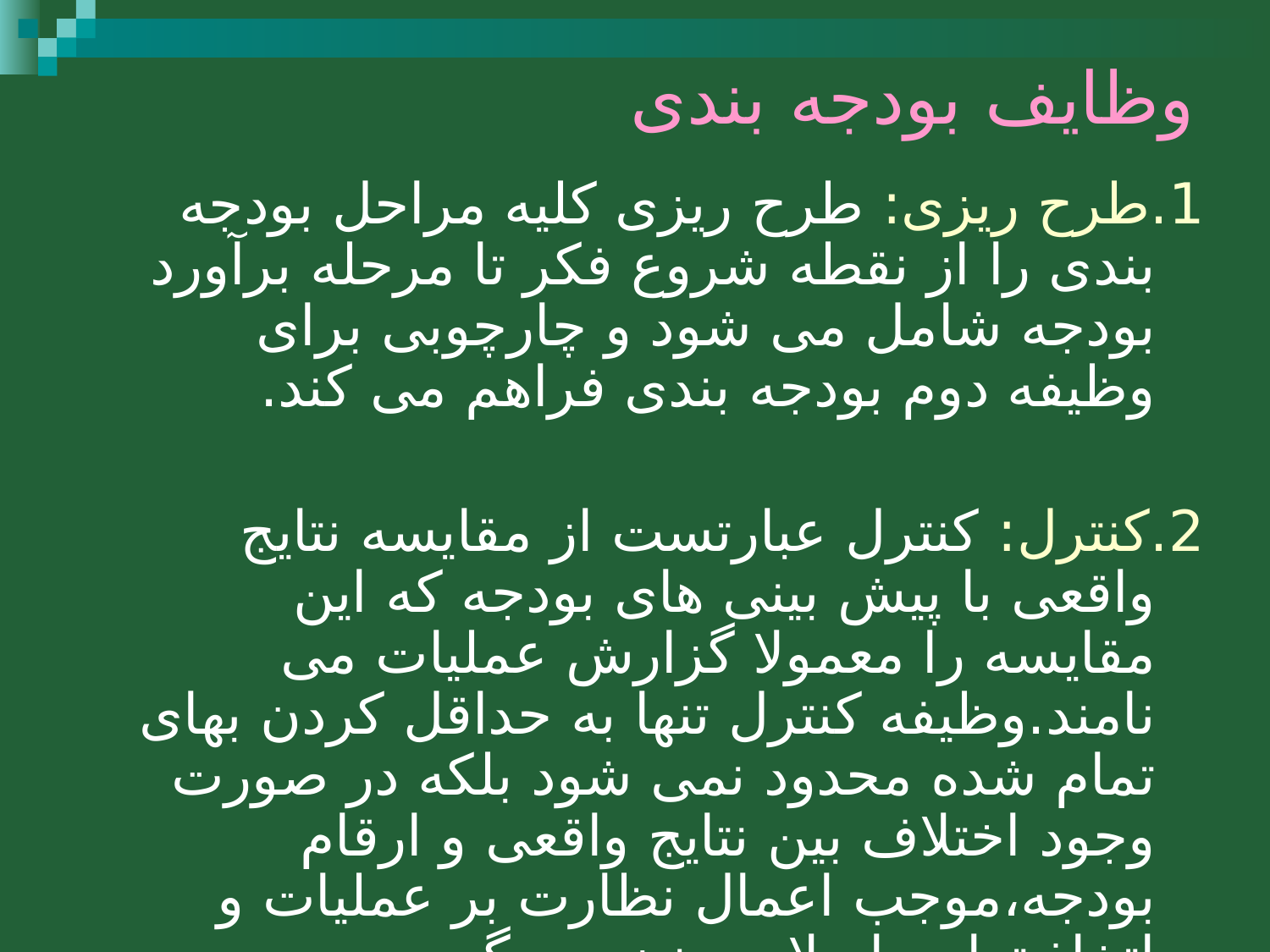

وظایف بودجه بندی
1.طرح ریزی: طرح ریزی کلیه مراحل بودجه بندی را از نقطه شروع فکر تا مرحله برآورد بودجه شامل می شود و چارچوبی برای وظیفه دوم بودجه بندی فراهم می کند.

2.کنترل: کنترل عبارتست از مقایسه نتایج واقعی با پیش بینی های بودجه که این مقایسه را معمولا گزارش عملیات می نامند.وظیفه کنترل تنها به حداقل کردن بهای  تمام شده محدود نمی شود بلکه در صورت وجود اختلاف بین نتایج واقعی و ارقام بودجه،موجب اعمال نظارت بر عملیات و اتخاذ تدابیر اصلاحی نیز می گردد.